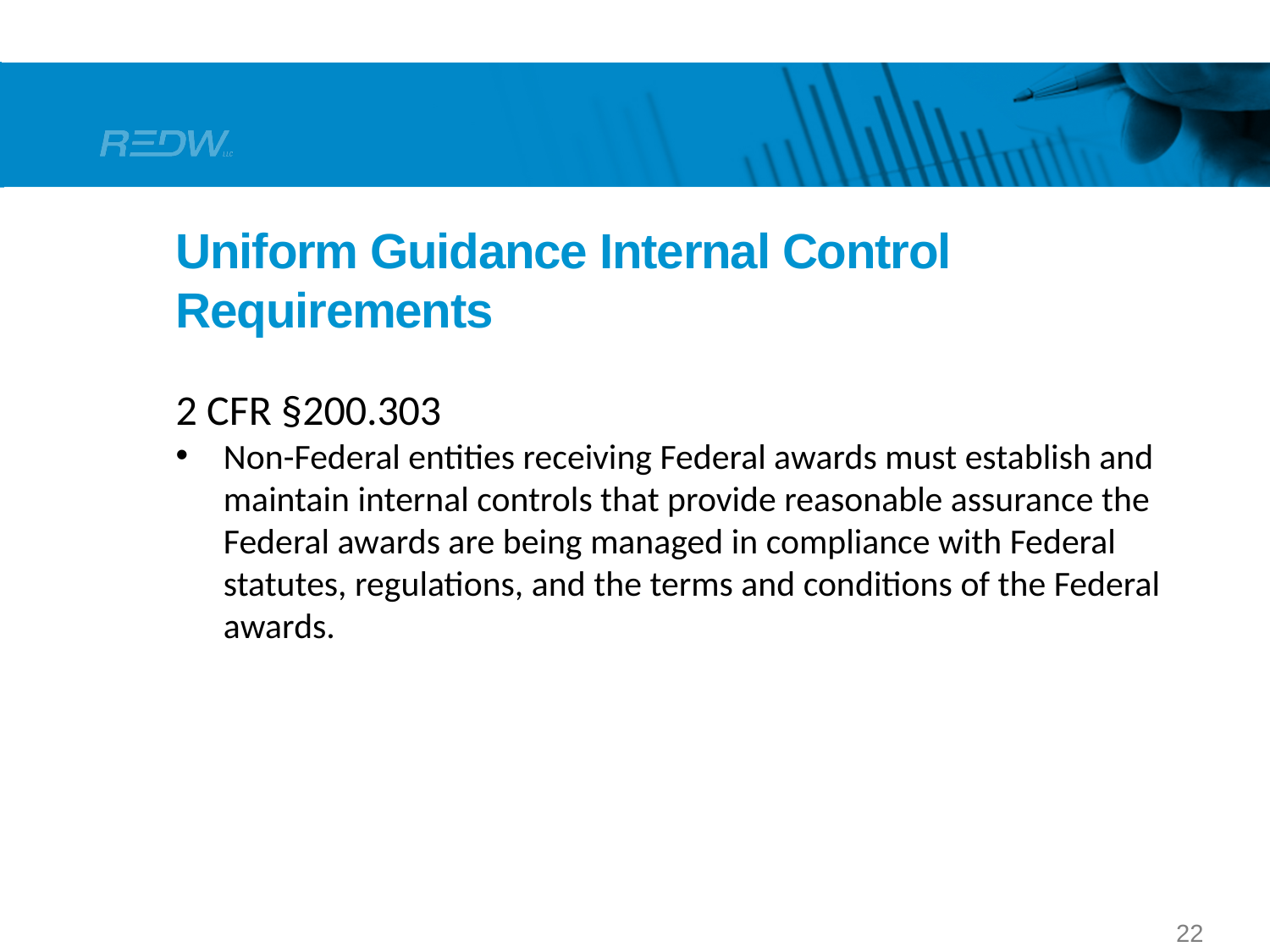

# Uniform Guidance Internal Control Requirements
2 CFR §200.303
Non-Federal entities receiving Federal awards must establish and maintain internal controls that provide reasonable assurance the Federal awards are being managed in compliance with Federal statutes, regulations, and the terms and conditions of the Federal awards.